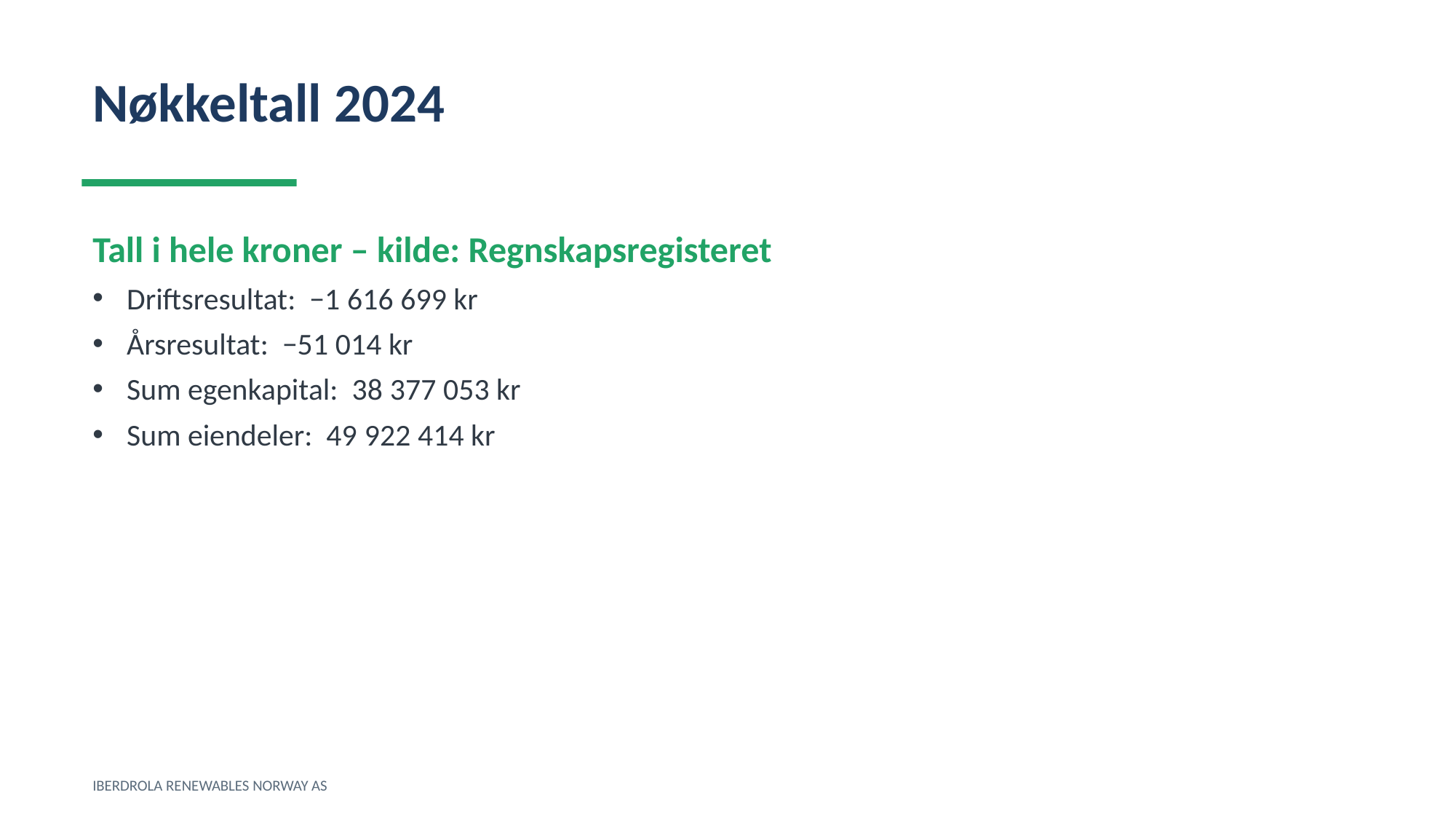

Nøkkeltall 2024

Tall i hele kroner – kilde: Regnskapsregisteret
Driftsresultat:  −1 616 699 kr
Årsresultat:  −51 014 kr
Sum egenkapital:  38 377 053 kr
Sum eiendeler:  49 922 414 kr
IBERDROLA RENEWABLES NORWAY AS